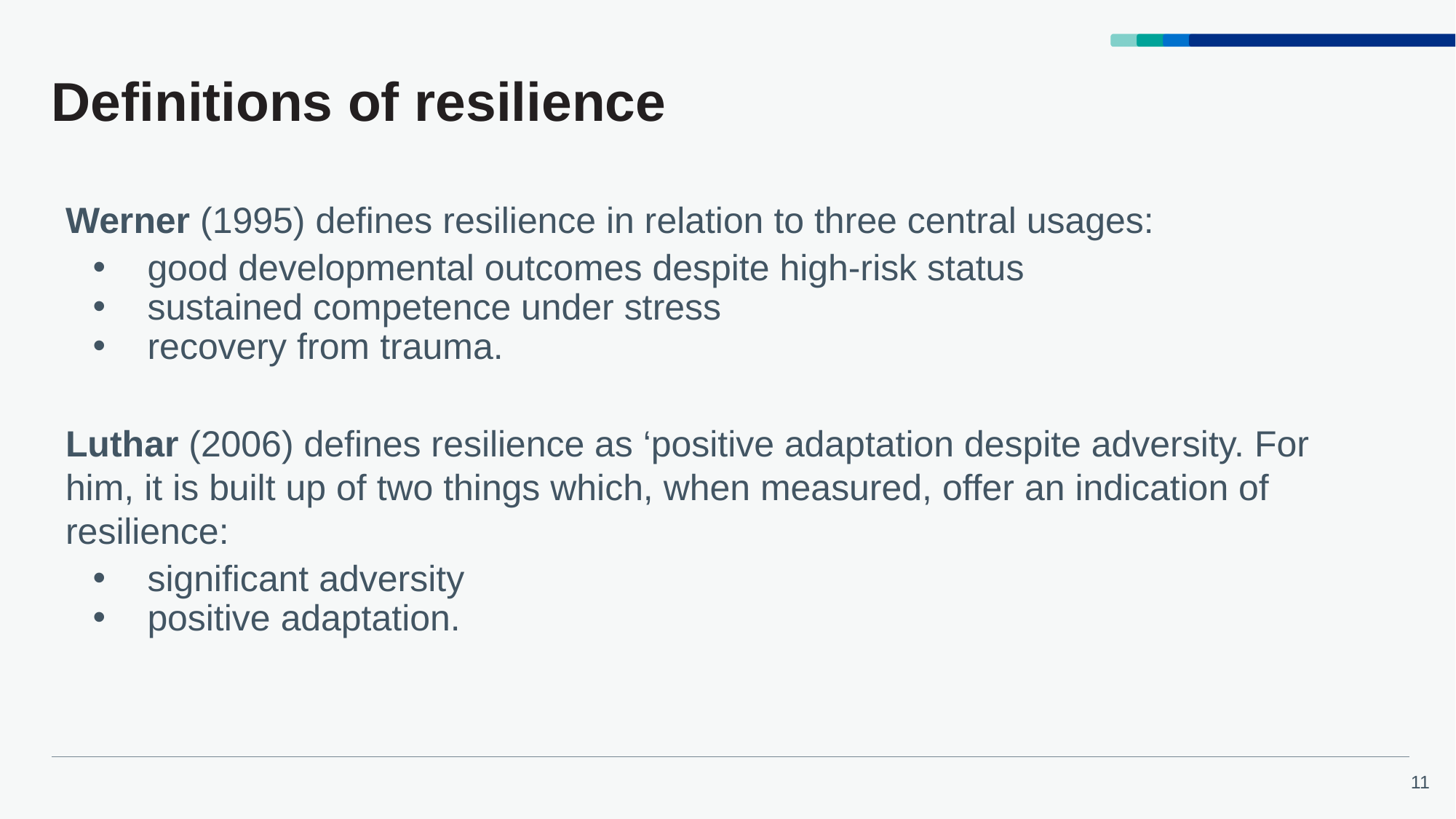

# Definitions of resilience
Werner (1995) defines resilience in relation to three central usages:
good developmental outcomes despite high-risk status
sustained competence under stress
recovery from trauma.

Luthar (2006) defines resilience as ‘positive adaptation despite adversity. For him, it is built up of two things which, when measured, offer an indication of resilience:
significant adversity
positive adaptation.